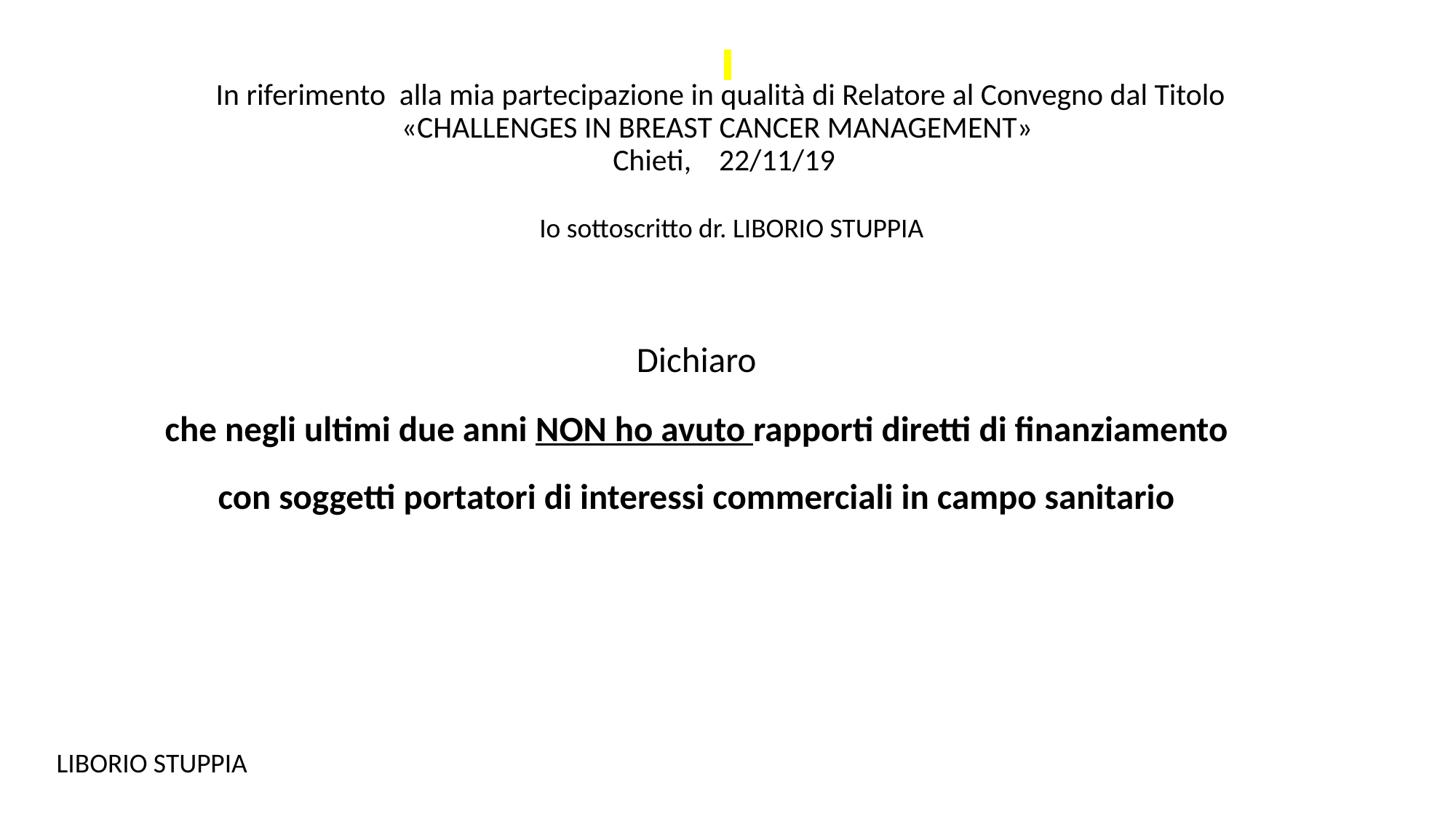

# In riferimento  alla mia partecipazione in qualità di Relatore al Convegno dal Titolo   «CHALLENGES IN BREAST CANCER MANAGEMENT»  Chieti,    22/11/19
Io sottoscritto dr. LIBORIO STUPPIA

Dichiaro
che negli ultimi due anni NON ho avuto rapporti diretti di finanziamento con soggetti portatori di interessi commerciali in campo sanitario
LIBORIO STUPPIA